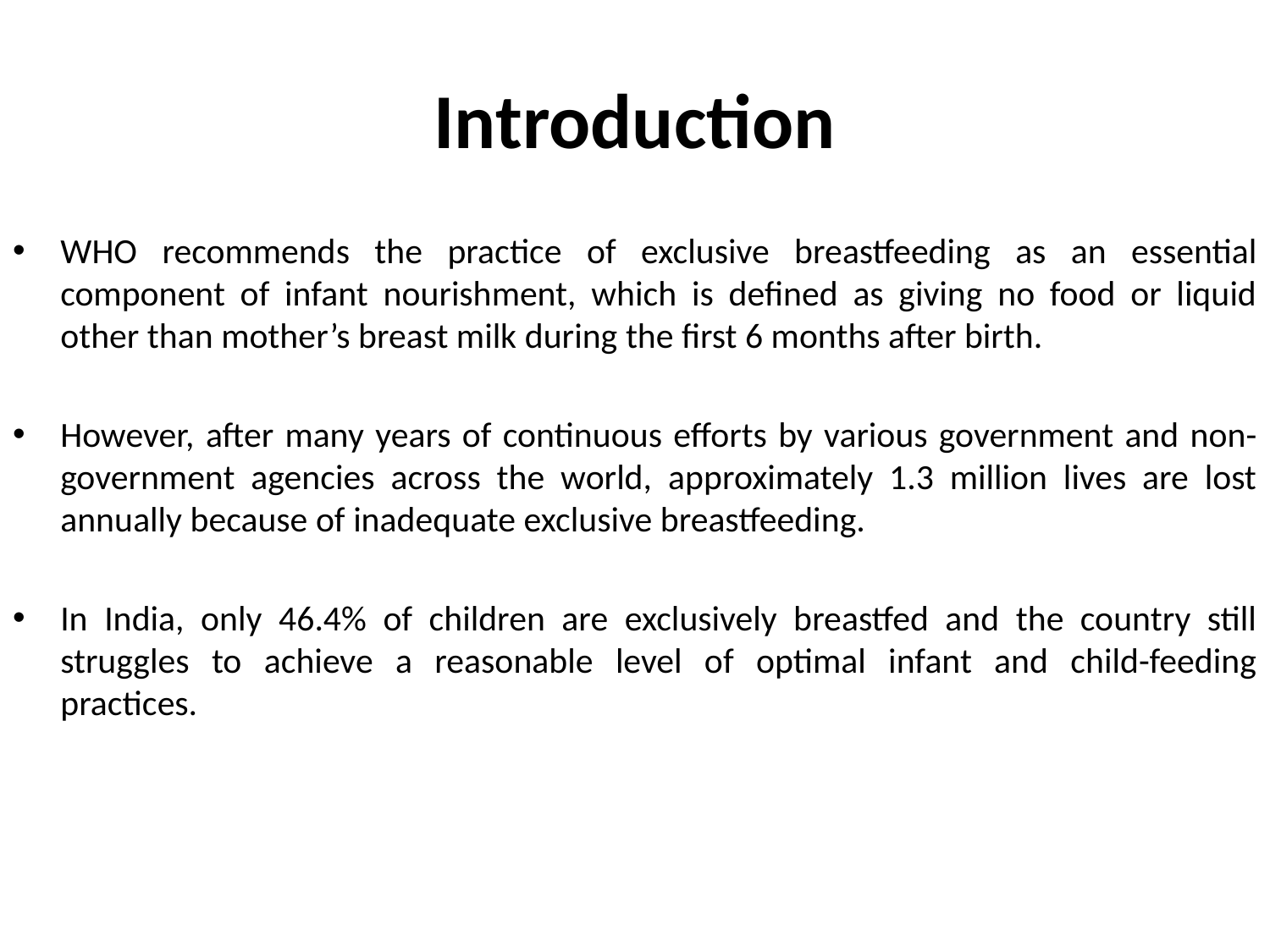

# Introduction
WHO recommends the practice of exclusive breastfeeding as an essential component of infant nourishment, which is defined as giving no food or liquid other than mother’s breast milk during the first 6 months after birth.

However, after many years of continuous efforts by various government and non-government agencies across the world, approximately 1.3 million lives are lost annually because of inadequate exclusive breastfeeding.

In India, only 46.4% of children are exclusively breastfed and the country still struggles to achieve a reasonable level of optimal infant and child-feeding practices.